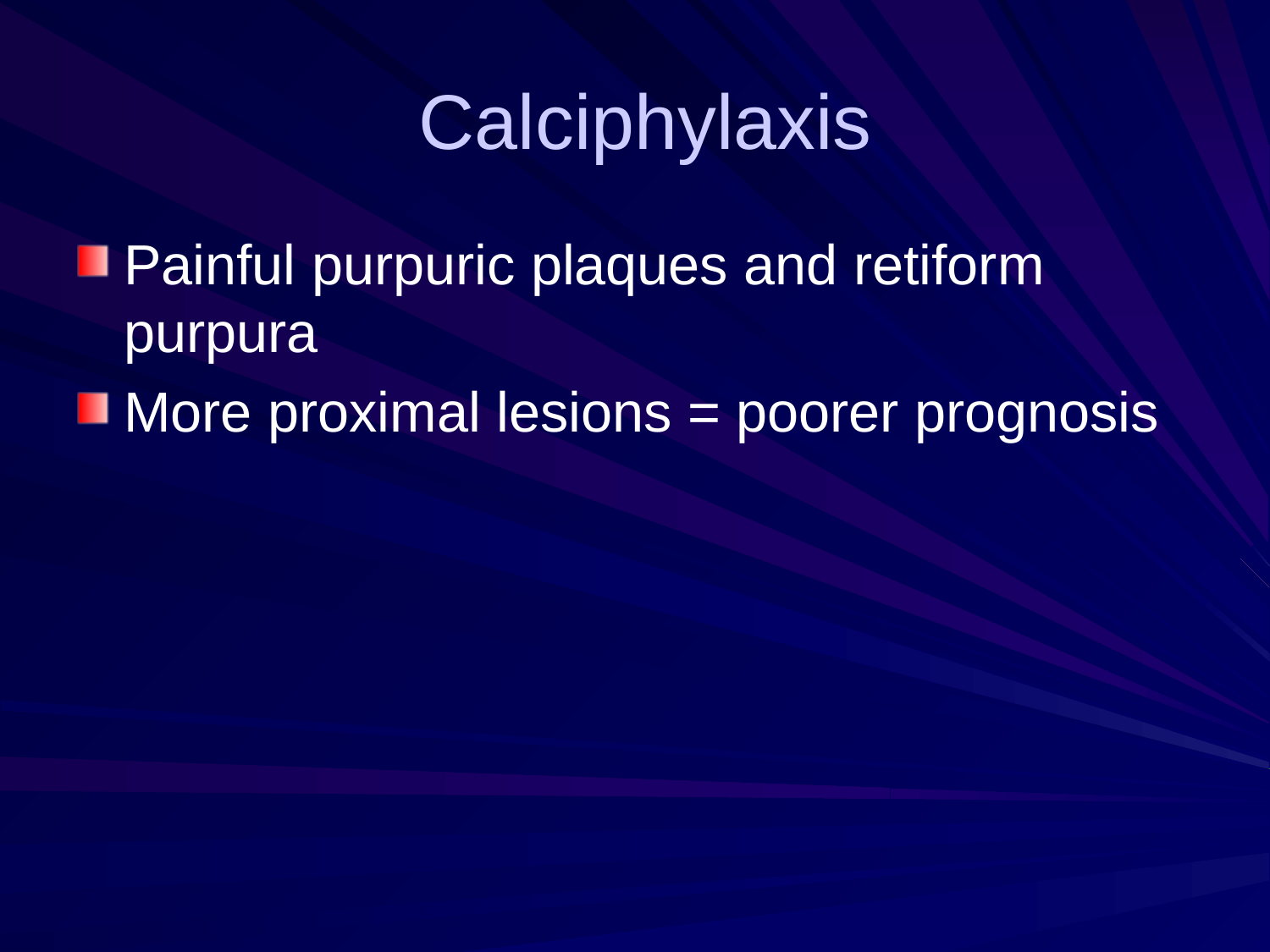

# Calciphylaxis
Painful purpuric plaques and retiform purpura
More proximal lesions = poorer prognosis